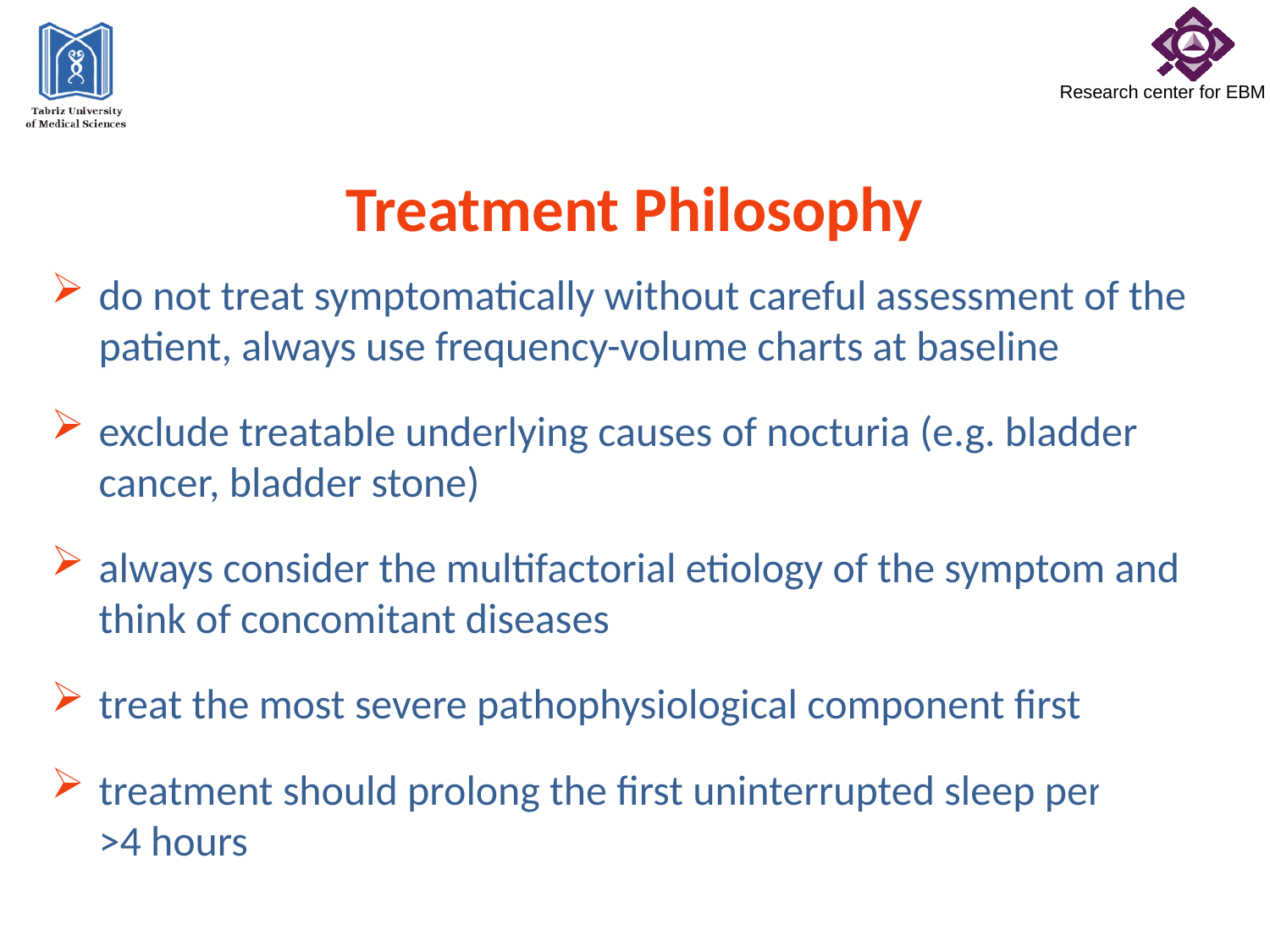

Treatment Philosophy
do not treat symptomatically without careful assessment of the patient, always use frequency-volume charts at baseline
exclude treatable underlying causes of nocturia (e.g. bladder cancer, bladder stone)
always consider the multifactorial etiology of the symptom and think of concomitant diseases
treat the most severe pathophysiological component first
treatment should prolong the first uninterrupted sleep period to >4 hours